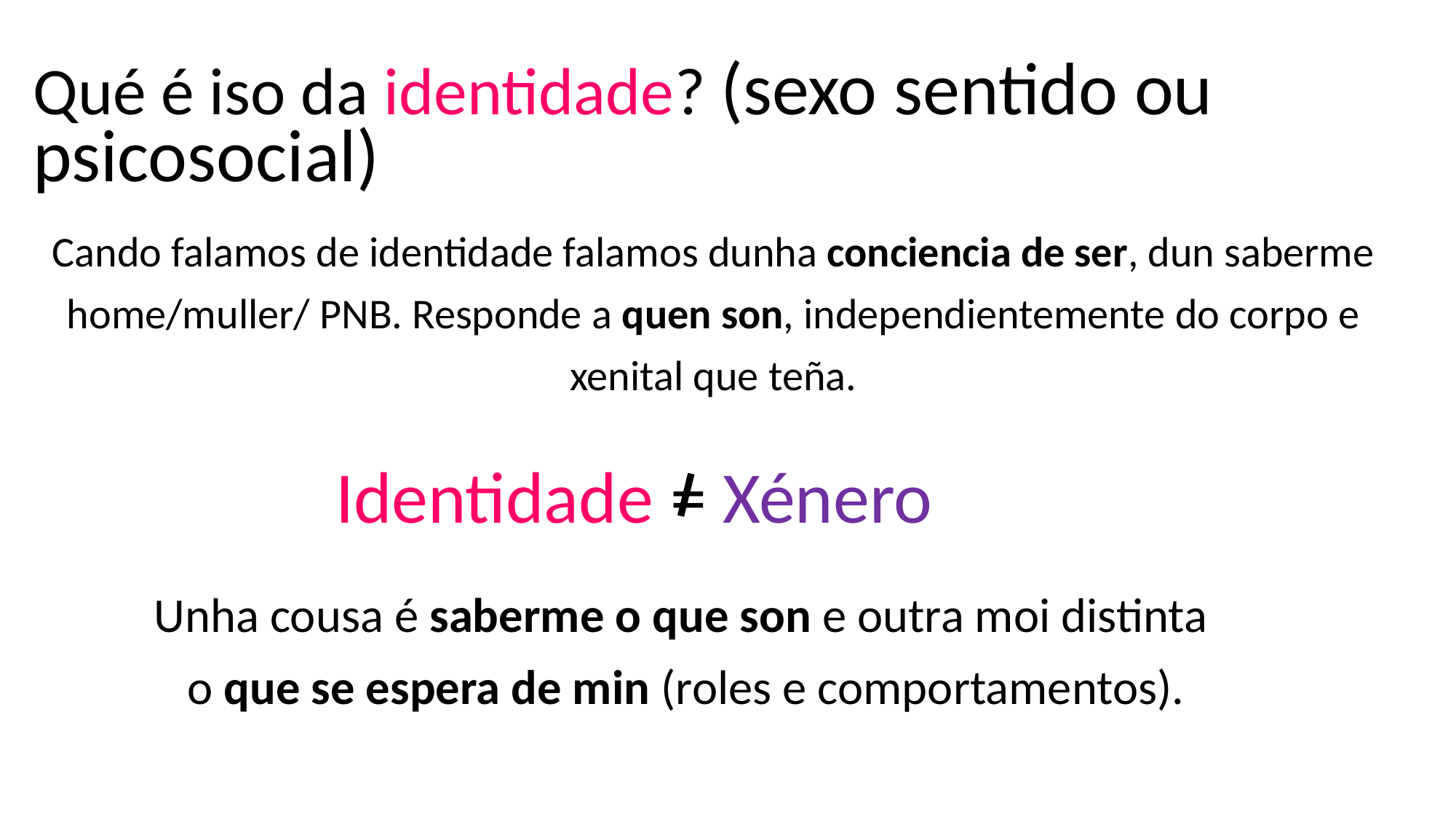

# Qué é iso da identidade? (sexo sentido ou psicosocial)
Cando falamos de identidade falamos dunha conciencia de ser, dun saberme home/muller/ PNB. Responde a quen son, independientemente do corpo e xenital que teña.
Identidade = Xénero

Unha cousa é saberme o que son e outra moi distinta
 o que se espera de min (roles e comportamentos).